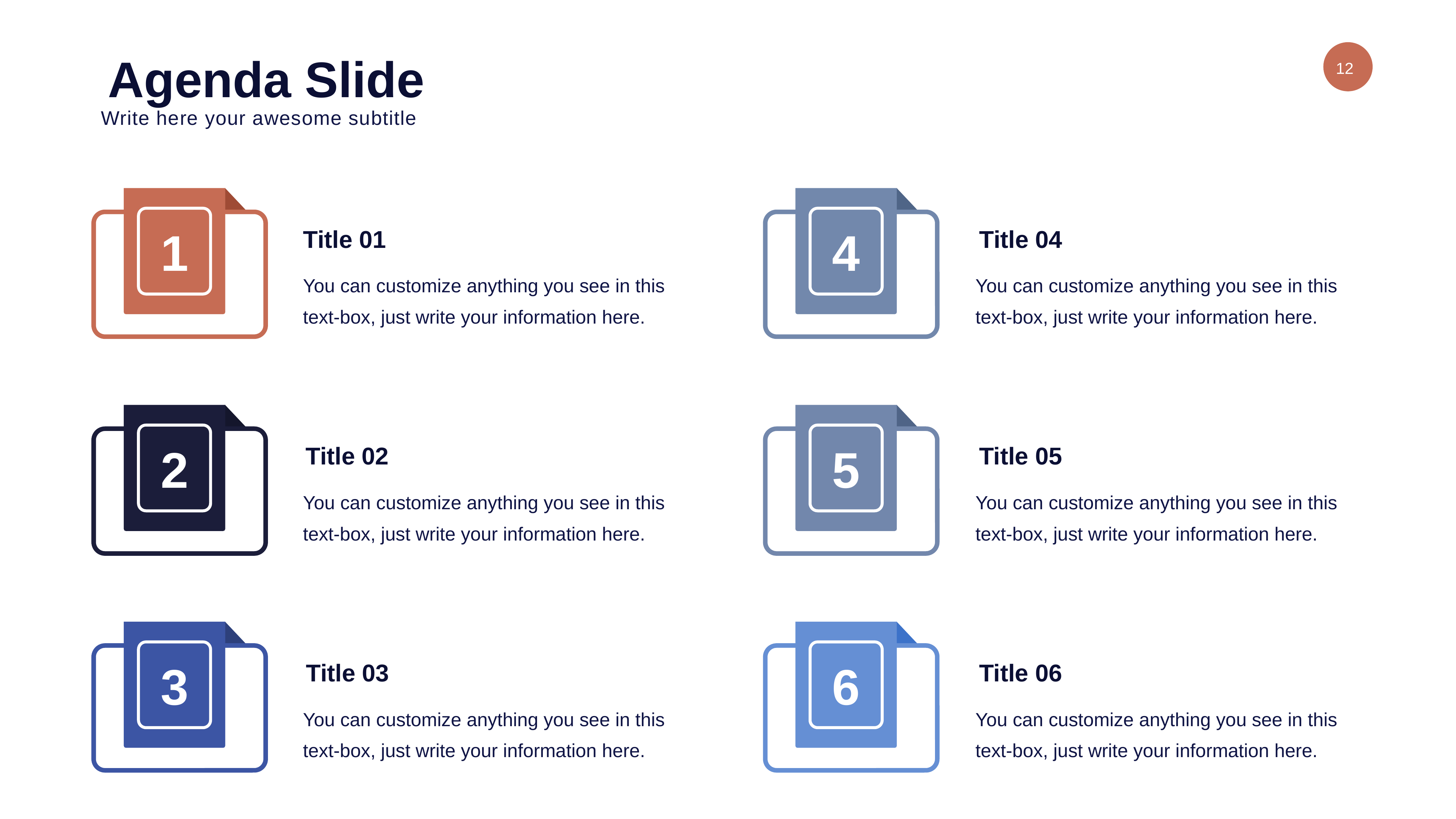

Agenda Slide
Write here your awesome subtitle

1
4
Title 01
Title 04
You can customize anything you see in this text-box, just write your information here.
You can customize anything you see in this text-box, just write your information here.

2
5
Title 02
Title 05
You can customize anything you see in this text-box, just write your information here.
You can customize anything you see in this text-box, just write your information here.

3
6
Title 03
Title 06
You can customize anything you see in this text-box, just write your information here.
You can customize anything you see in this text-box, just write your information here.